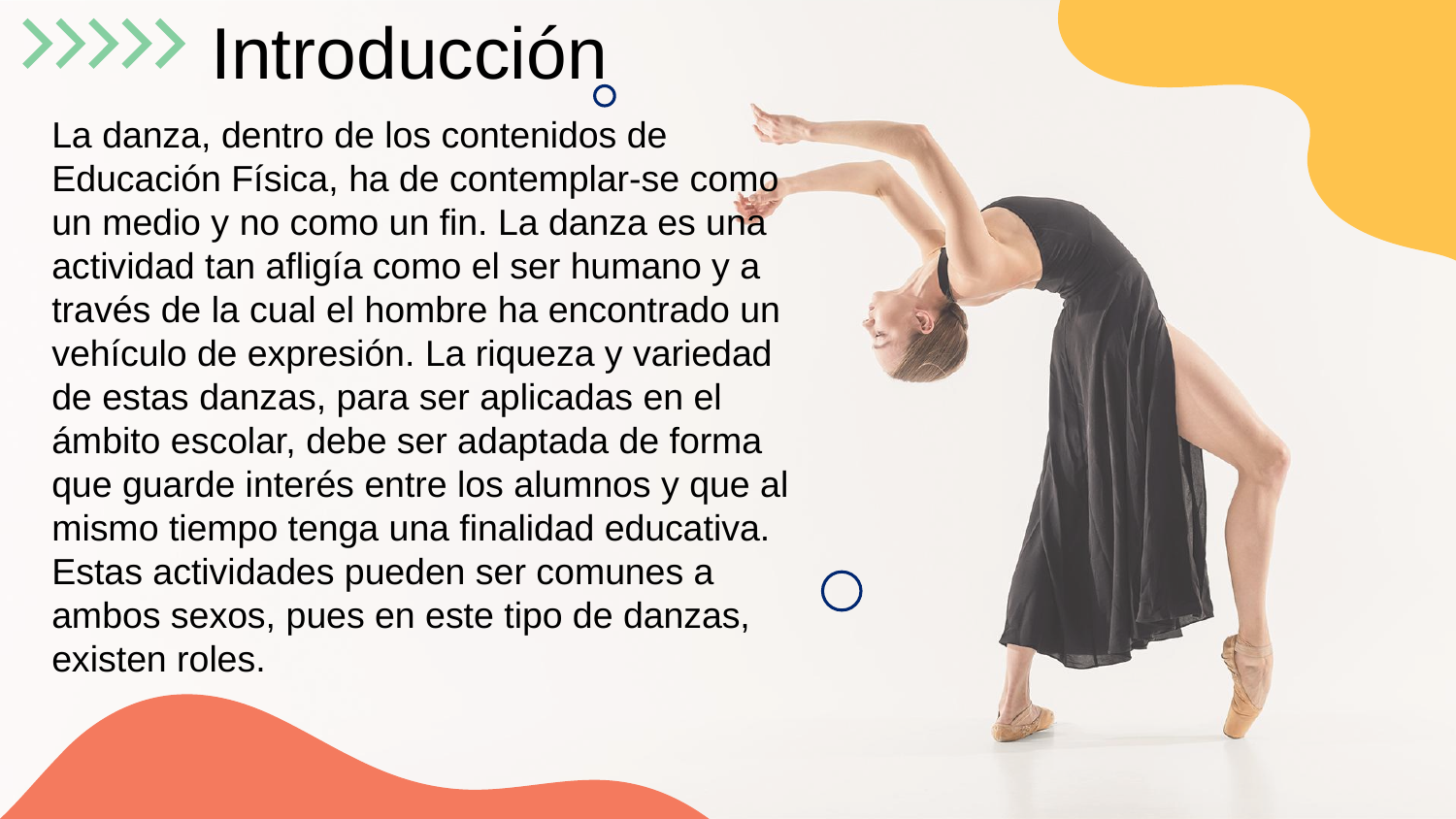

Introducción

# La danza, dentro de los contenidos de Educación Física, ha de contemplar-se como un medio y no como un fin. La danza es una actividad tan afligía como el ser humano y a través de la cual el hombre ha encontrado un vehículo de expresión. La riqueza y variedad de estas danzas, para ser aplicadas en el ámbito escolar, debe ser adaptada de forma que guarde interés entre los alumnos y que al mismo tiempo tenga una finalidad educativa. Estas actividades pueden ser comunes a ambos sexos, pues en este tipo de danzas, existen roles.